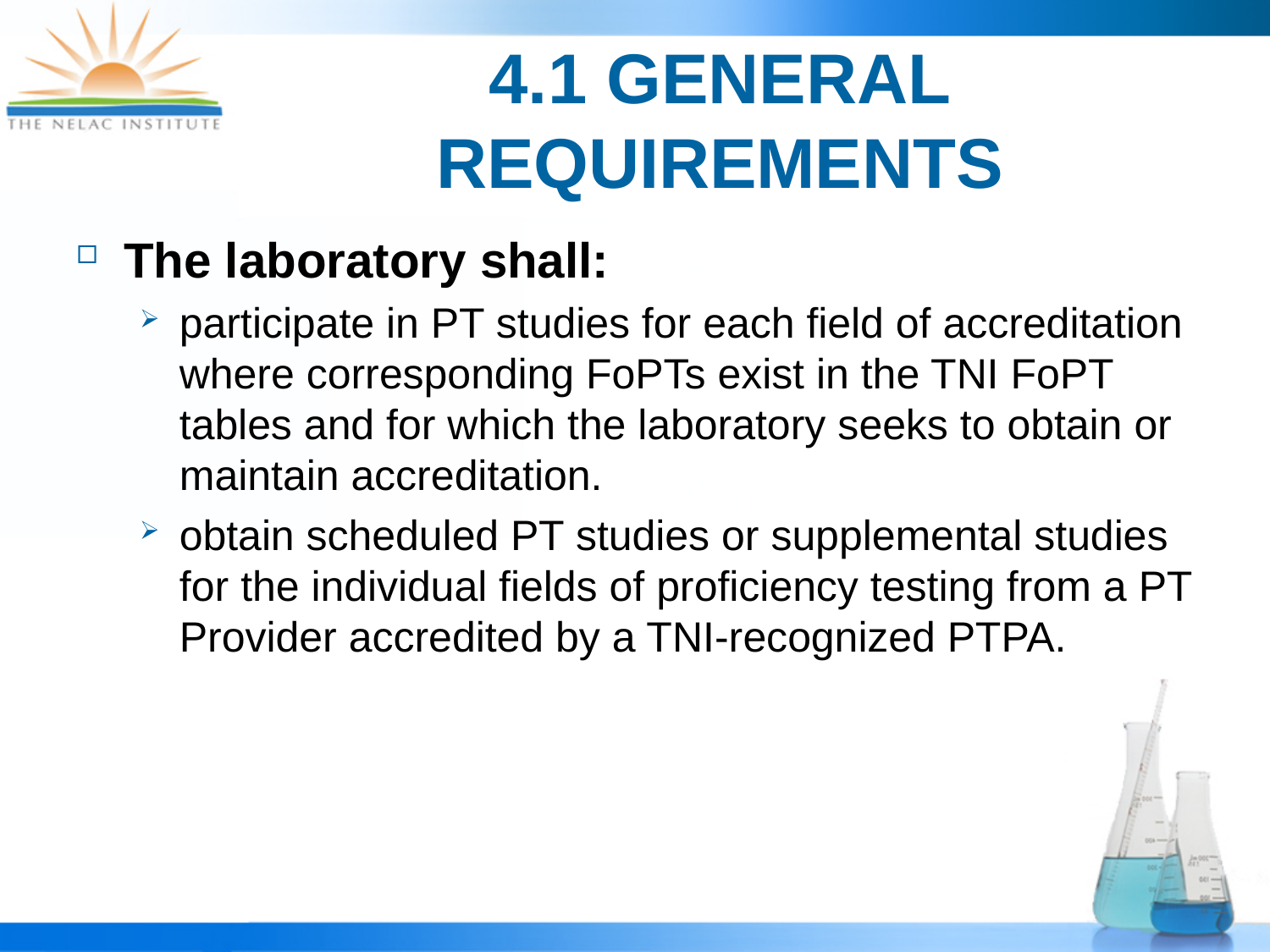

# 4.1 GENERAL REQUIREMENTS
The laboratory shall:
participate in PT studies for each field of accreditation where corresponding FoPTs exist in the TNI FoPT tables and for which the laboratory seeks to obtain or maintain accreditation.
obtain scheduled PT studies or supplemental studies for the individual fields of proficiency testing from a PT Provider accredited by a TNI-recognized PTPA.